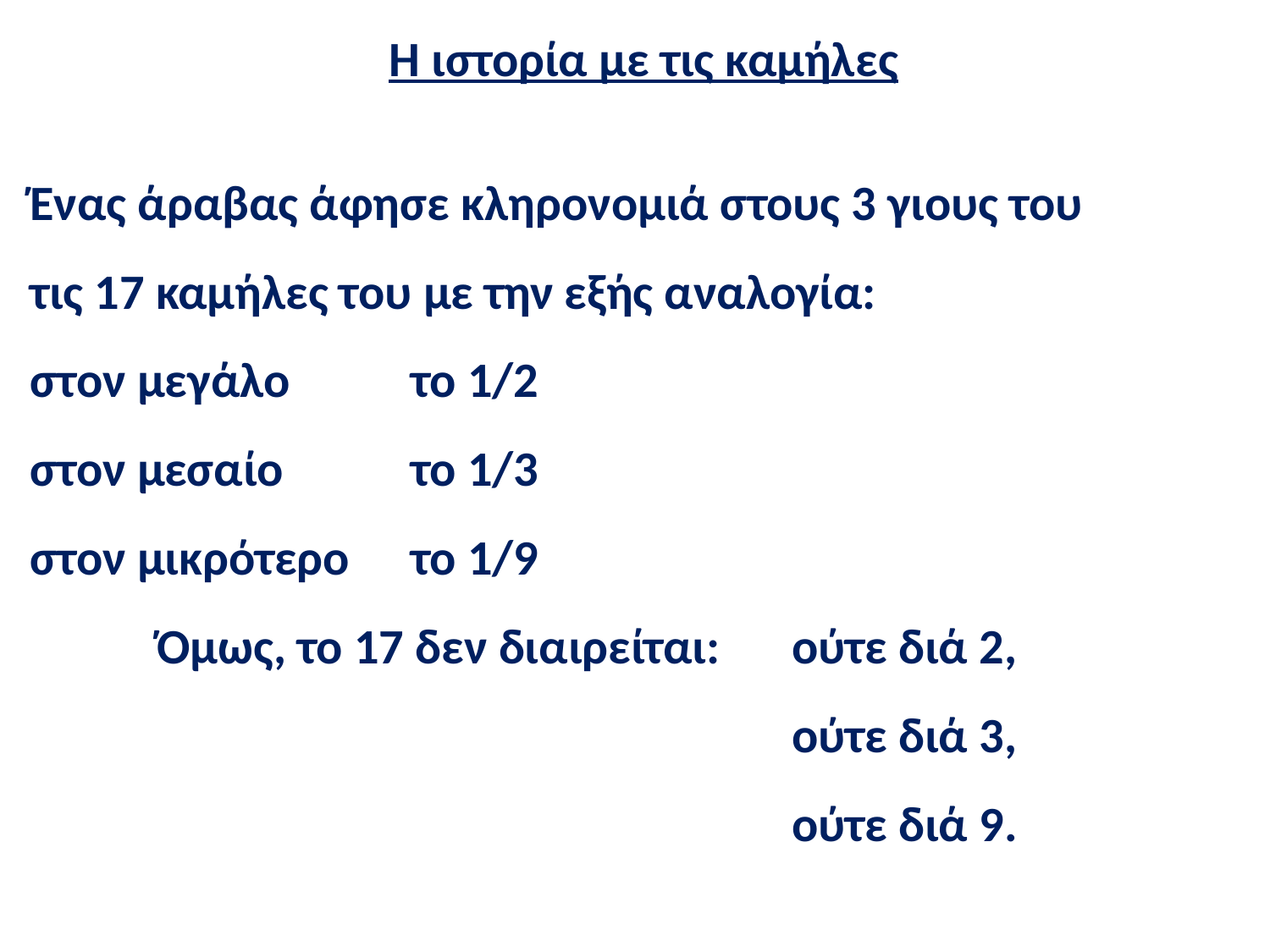

Η ιστορία με τις καμήλες

Ένας άραβας άφησε κληρονομιά στους 3 γιους του
τις 17 καμήλες του με την εξής αναλογία:
στον μεγάλο 	το 1/2
στον μεσαίο 	το 1/3
στον μικρότερο 	το 1/9
	Όμως, το 17 δεν διαιρείται: 	ούτε διά 2,
                             		                     	ούτε διά 3,
                                                  		ούτε διά 9.